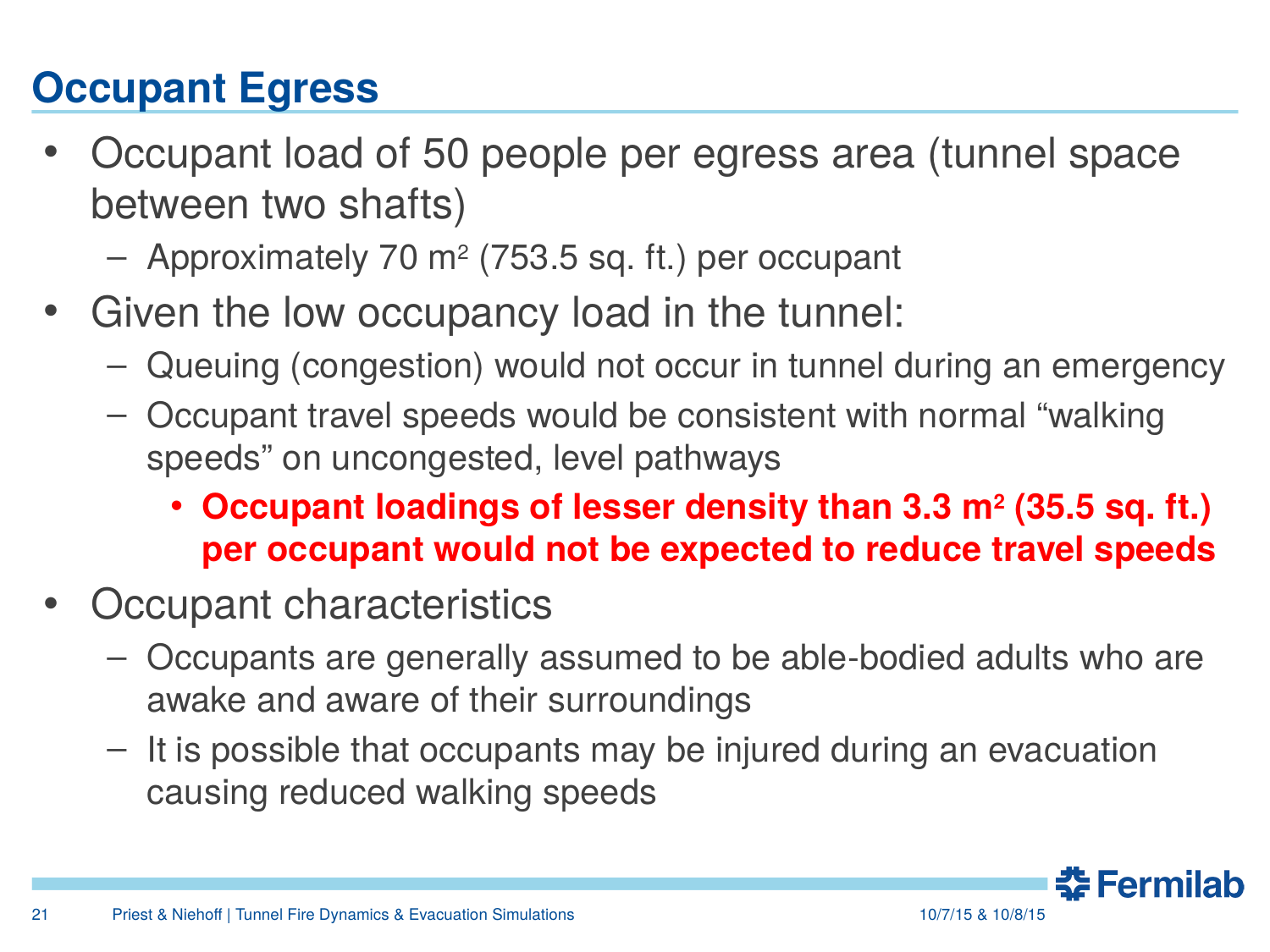

# Occupant Egress
Occupant load of 50 people per egress area (tunnel space between two shafts)
Approximately 70 m2 (753.5 sq. ft.) per occupant
Given the low occupancy load in the tunnel:
Queuing (congestion) would not occur in tunnel during an emergency
Occupant travel speeds would be consistent with normal “walking speeds” on uncongested, level pathways
Occupant loadings of lesser density than 3.3 m2 (35.5 sq. ft.) per occupant would not be expected to reduce travel speeds
Occupant characteristics
Occupants are generally assumed to be able-bodied adults who are awake and aware of their surroundings
It is possible that occupants may be injured during an evacuation causing reduced walking speeds

21
Priest & Niehoff | Tunnel Fire Dynamics & Evacuation Simulations
10/7/15 & 10/8/15